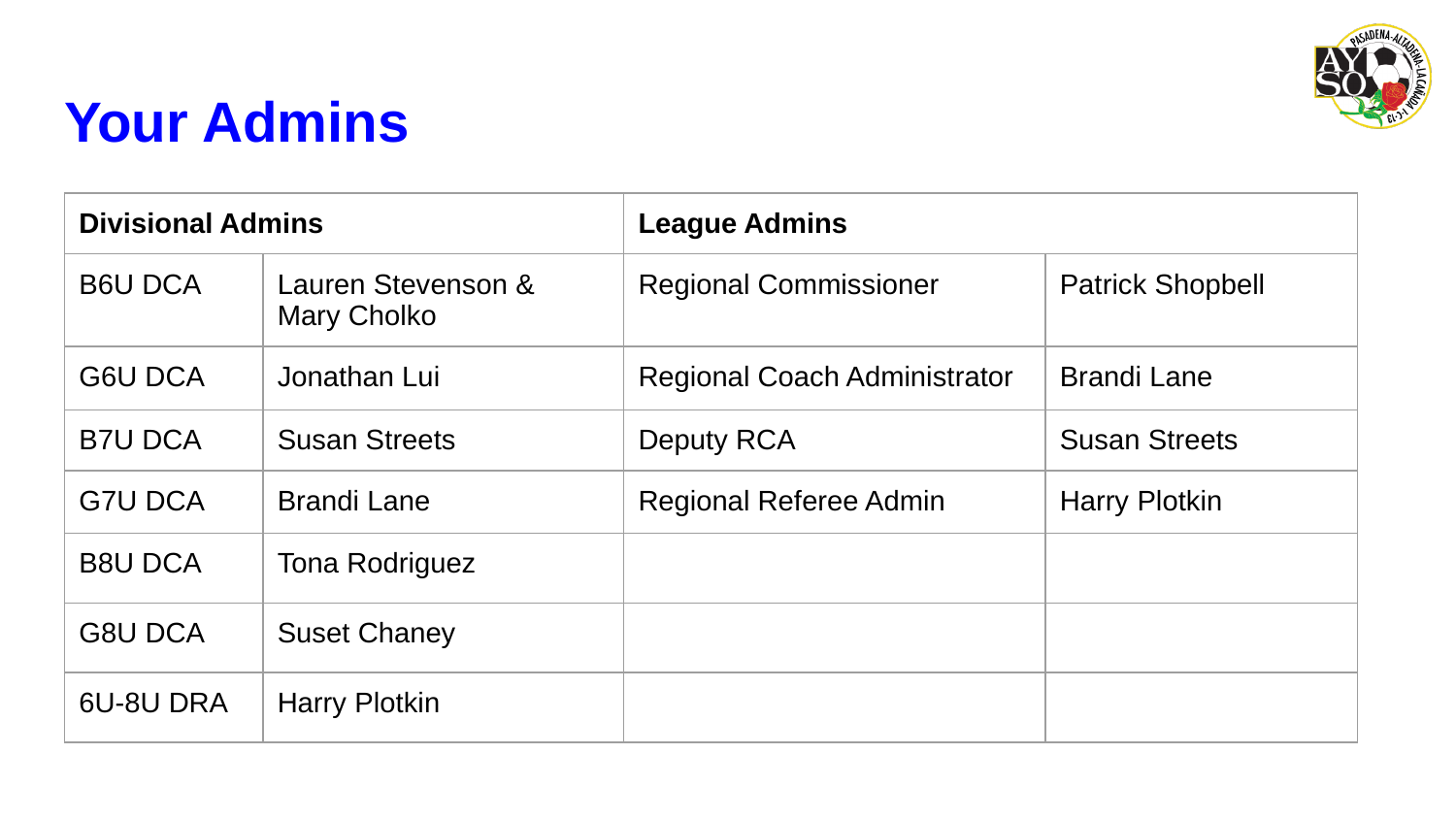

# Your Admins
| Divisional Admins |  | League Admins |  |
| --- | --- | --- | --- |
| B6U DCA | Lauren Stevenson & Mary Cholko | Regional Commissioner | Patrick Shopbell |
| G6U DCA | Jonathan Lui | Regional Coach Administrator | Brandi Lane |
| B7U DCA | Susan Streets | Deputy RCA | Susan Streets |
| G7U DCA | Brandi Lane | Regional Referee Admin | Harry Plotkin |
| B8U DCA | Tona Rodriguez |  |  |
| G8U DCA | Suset Chaney |  |  |
| 6U-8U DRA | Harry Plotkin |  |  |